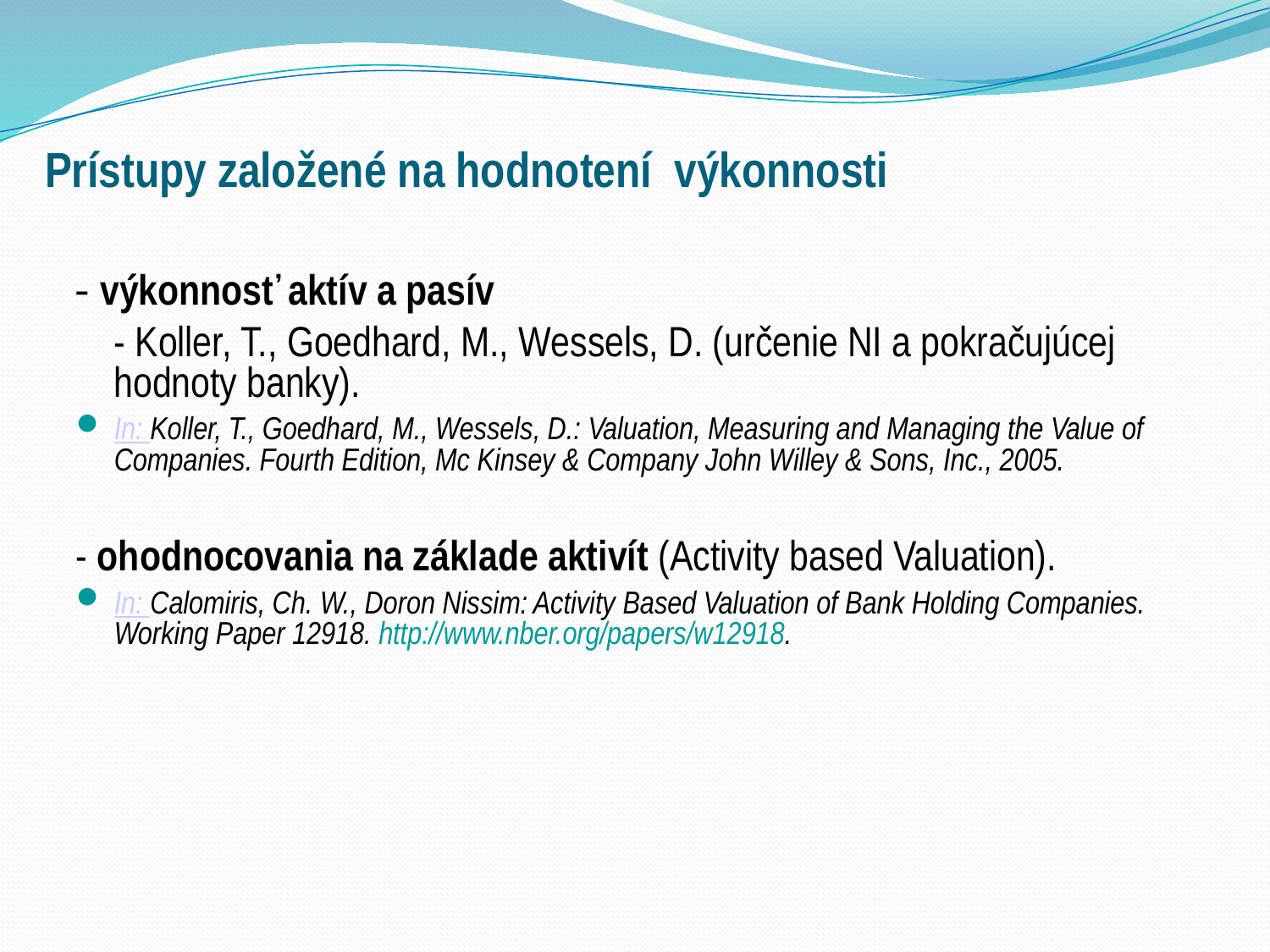

# Prístupy založené na hodnotení  výkonnosti

- výkonnosť aktív a pasív
	- Koller, T., Goedhard, M., Wessels, D. (určenie NI a pokračujúcej hodnoty banky).
In: Koller, T., Goedhard, M., Wessels, D.: Valuation, Measuring and Managing the Value of Companies. Fourth Edition, Mc Kinsey & Company John Willey & Sons, Inc., 2005.

- ohodnocovania na základe aktivít (Activity based Valuation).
In: Calomiris, Ch. W., Doron Nissim: Activity Based Valuation of Bank Holding Companies.  Working Paper 12918. http://www.nber.org/papers/w12918.